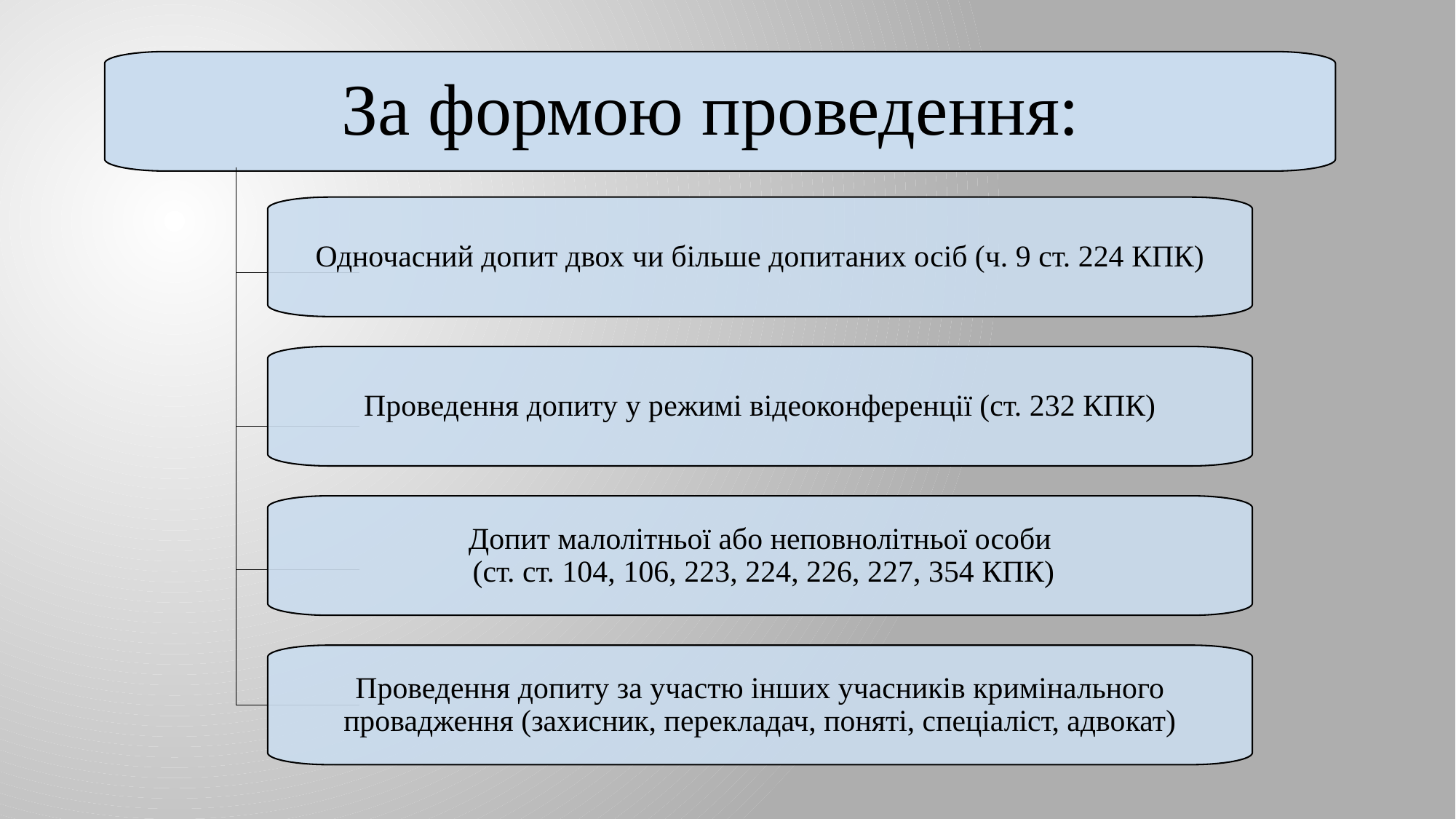

За формою проведення:

Одночасний допит двох чи більше допитаних осіб (ч. 9 ст. 224 КПК)
Проведення допиту у режимі відеоконференції (ст. 232 КПК)
Допит малолітньої або неповнолітньої особи
 (ст. ст. 104, 106, 223, 224, 226, 227, 354 КПК)
Проведення допиту за участю інших учасників кримінального провадження (захисник, перекладач, поняті, спеціаліст, адвокат)